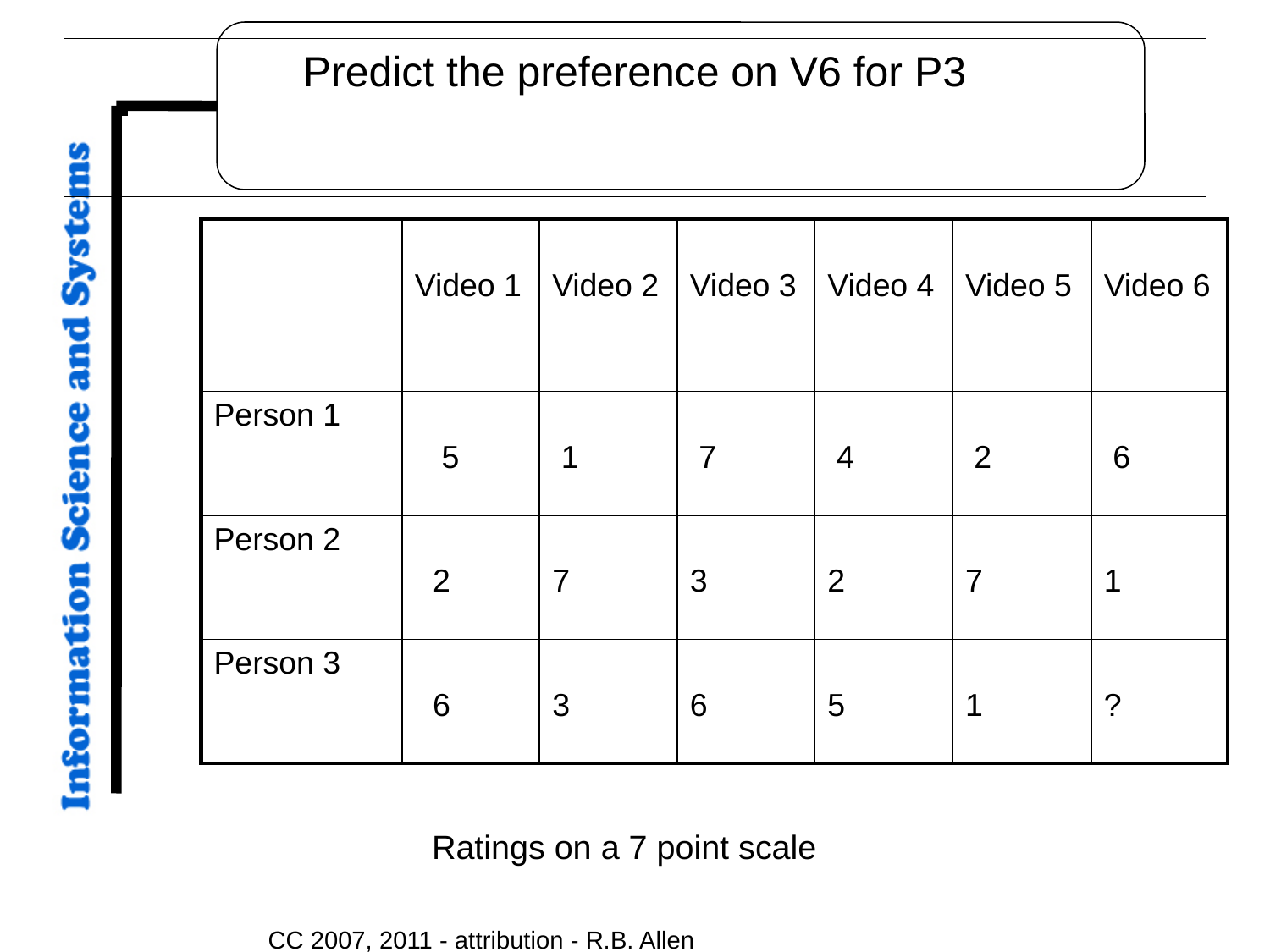

# Predict the preference on V6 for P3
|  | Video 1 | Video 2 | Video 3 | Video 4 | Video 5 | Video 6 |
| --- | --- | --- | --- | --- | --- | --- |
| Person 1 | 5 | 1 | 7 | 4 | 2 | 6 |
| Person 2 | 2 | 7 | 3 | 2 | 7 | 1 |
| Person 3 | 6 | 3 | 6 | 5 | 1 | ? |
Ratings on a 7 point scale
CC 2007, 2011 - attribution - R.B. Allen